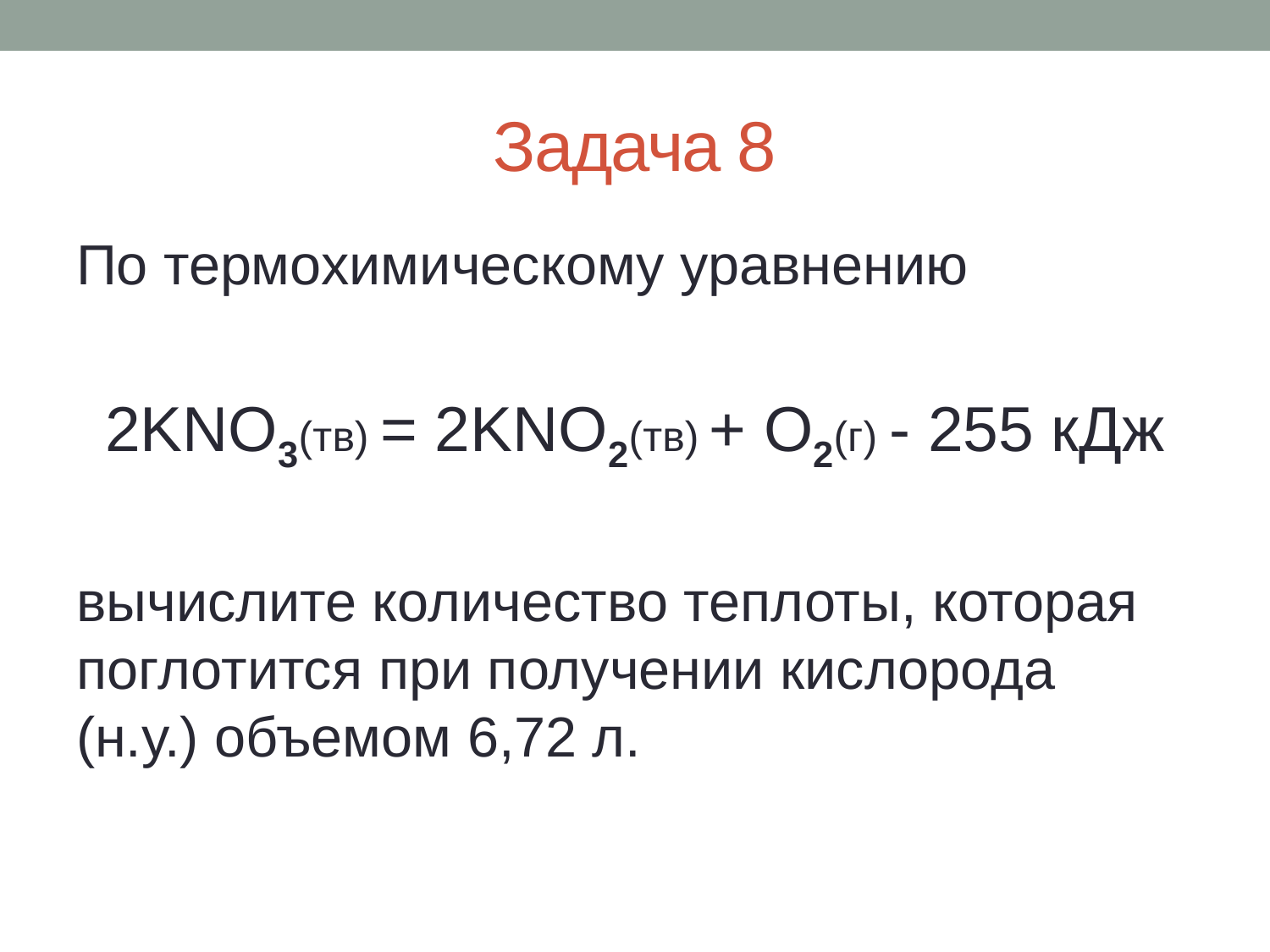

# Задача 8
По термохимическому уравнению

2KNO3(тв) = 2KNO2(тв) + O2(г) - 255 кДж

вычислите количество теплоты, которая поглотится при получении кислорода (н.у.) объемом 6,72 л.